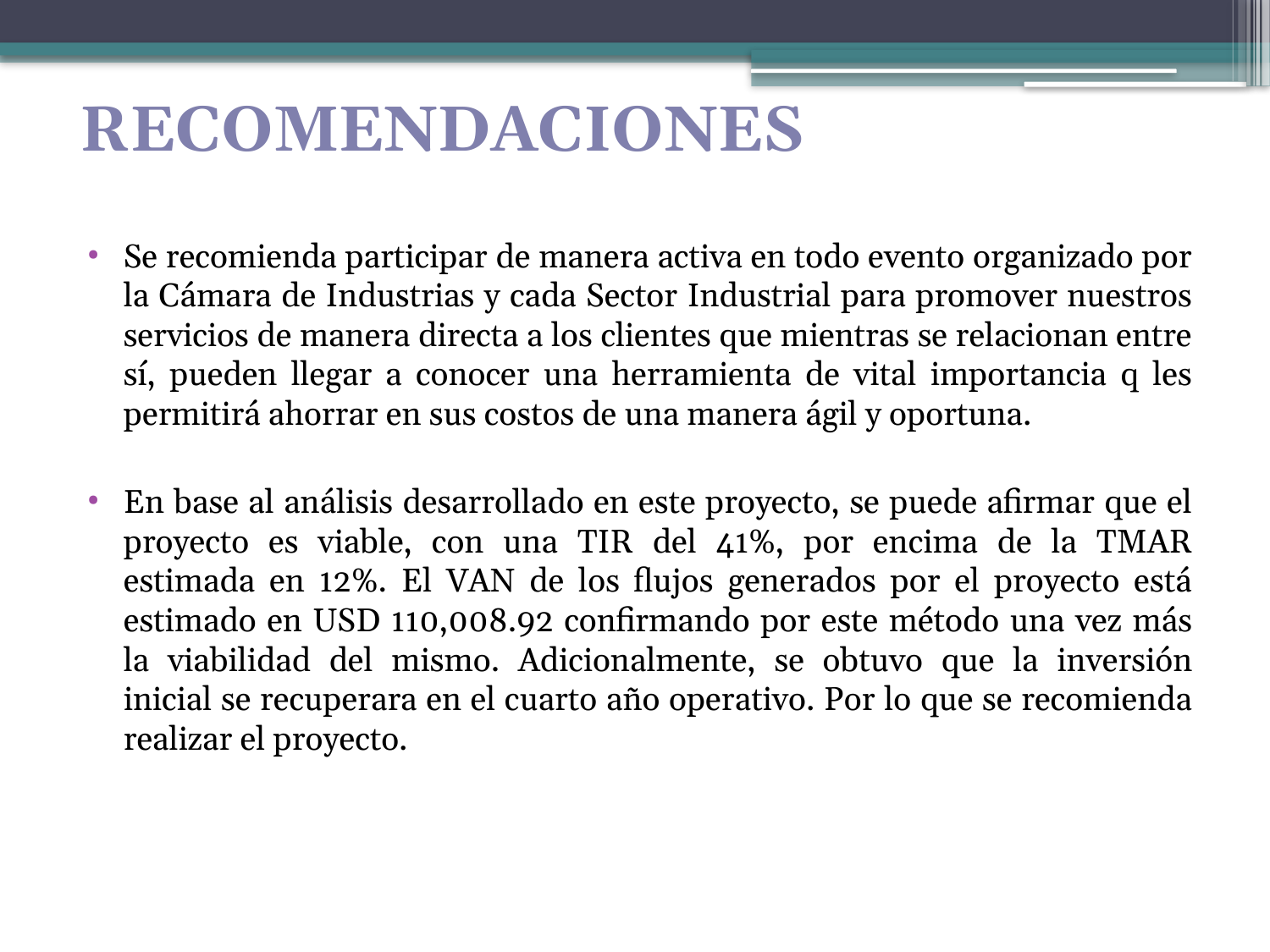

RECOMENDACIONES
# Se recomienda participar de manera activa en todo evento organizado por la Cámara de Industrias y cada Sector Industrial para promover nuestros servicios de manera directa a los clientes que mientras se relacionan entre sí, pueden llegar a conocer una herramienta de vital importancia q les permitirá ahorrar en sus costos de una manera ágil y oportuna.

En base al análisis desarrollado en este proyecto, se puede afirmar que el proyecto es viable, con una TIR del 41%, por encima de la TMAR estimada en 12%. El VAN de los flujos generados por el proyecto está estimado en USD 110,008.92 confirmando por este método una vez más la viabilidad del mismo. Adicionalmente, se obtuvo que la inversión inicial se recuperara en el cuarto año operativo. Por lo que se recomienda realizar el proyecto.